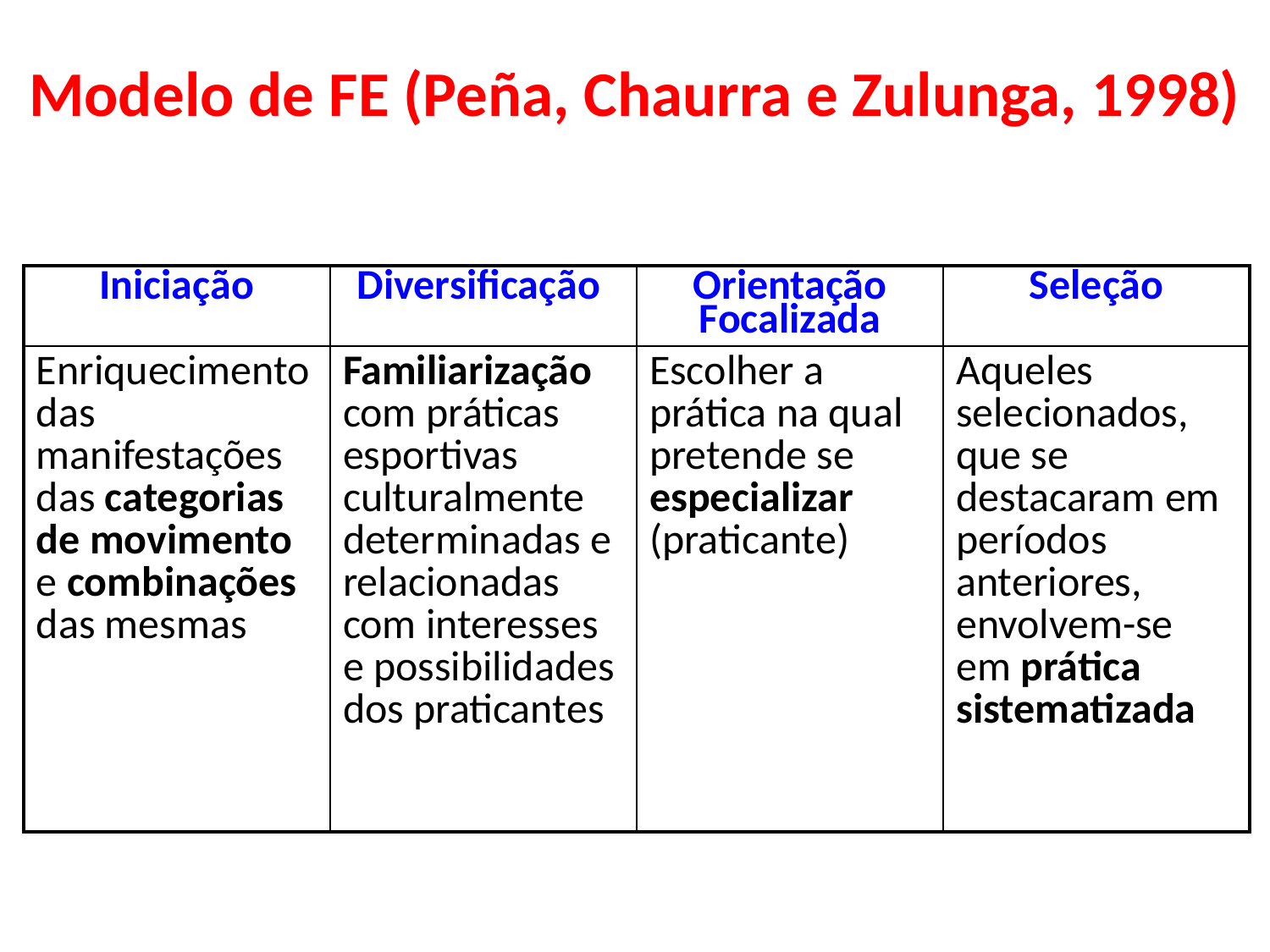

# Modelo de FE (Peña, Chaurra e Zulunga, 1998)
| Iniciação | Diversificação | Orientação Focalizada | Seleção |
| --- | --- | --- | --- |
| Enriquecimento das manifestações das categorias de movimento e combinações das mesmas | Familiarização com práticas esportivas culturalmente determinadas e relacionadas com interesses e possibilidades dos praticantes | Escolher a prática na qual pretende se especializar (praticante) | Aqueles selecionados, que se destacaram em períodos anteriores, envolvem-se em prática sistematizada |